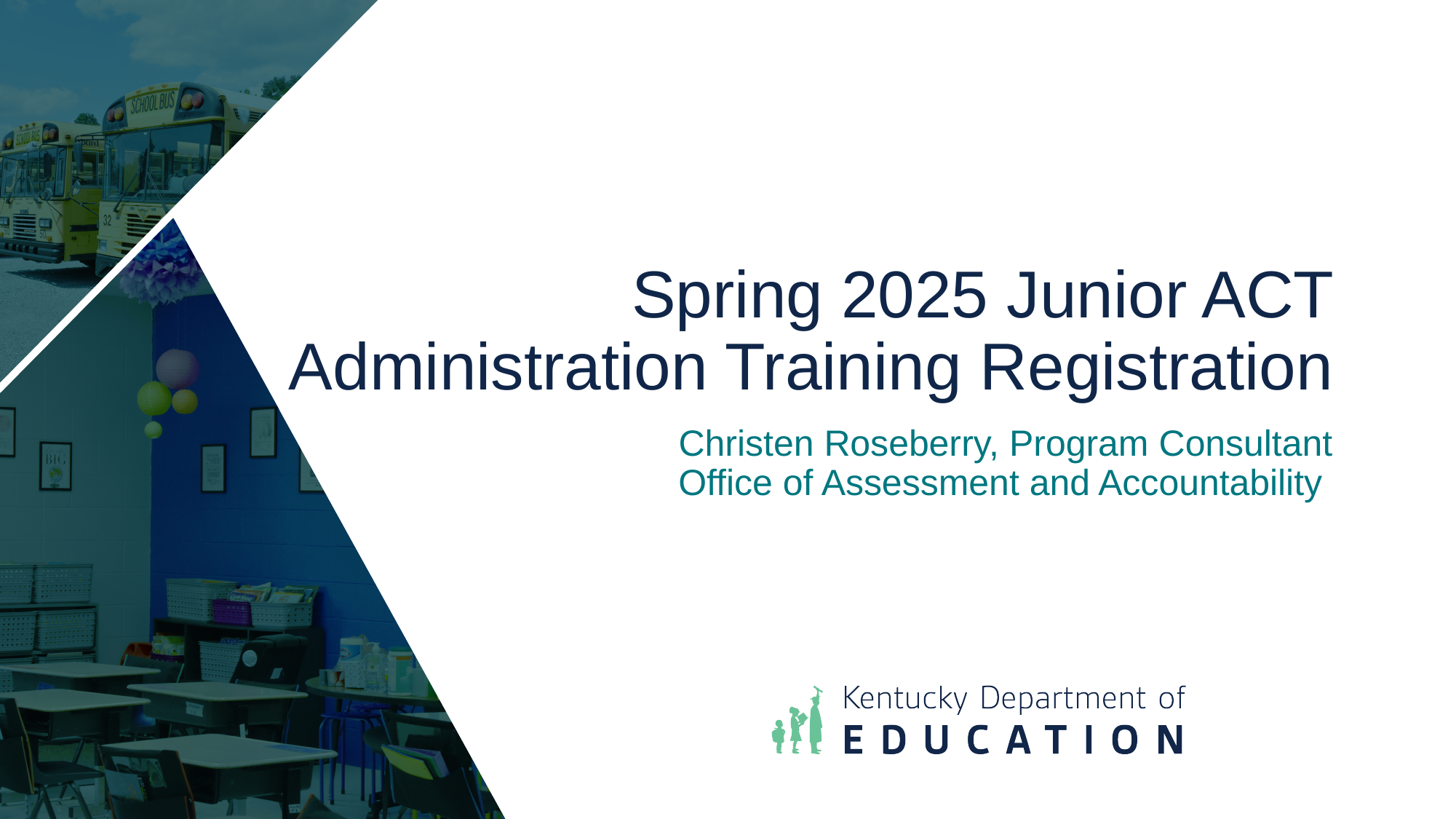

# Spring 2025 Junior ACT Administration Training Registration
Christen Roseberry, Program Consultant
Office of Assessment and Accountability